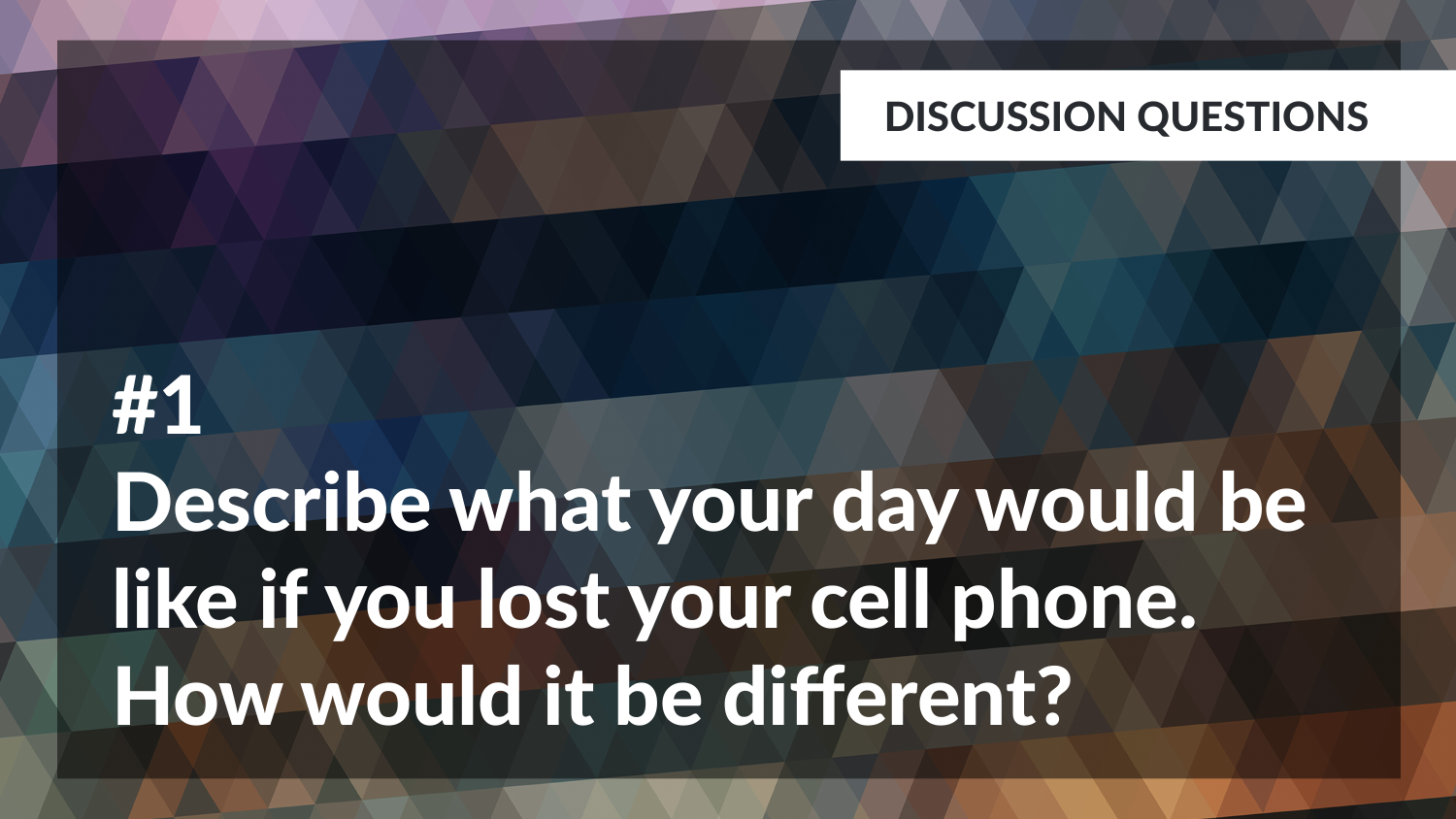

# #1 Describe what your day would be like if you lost your cell phone. How would it be different?